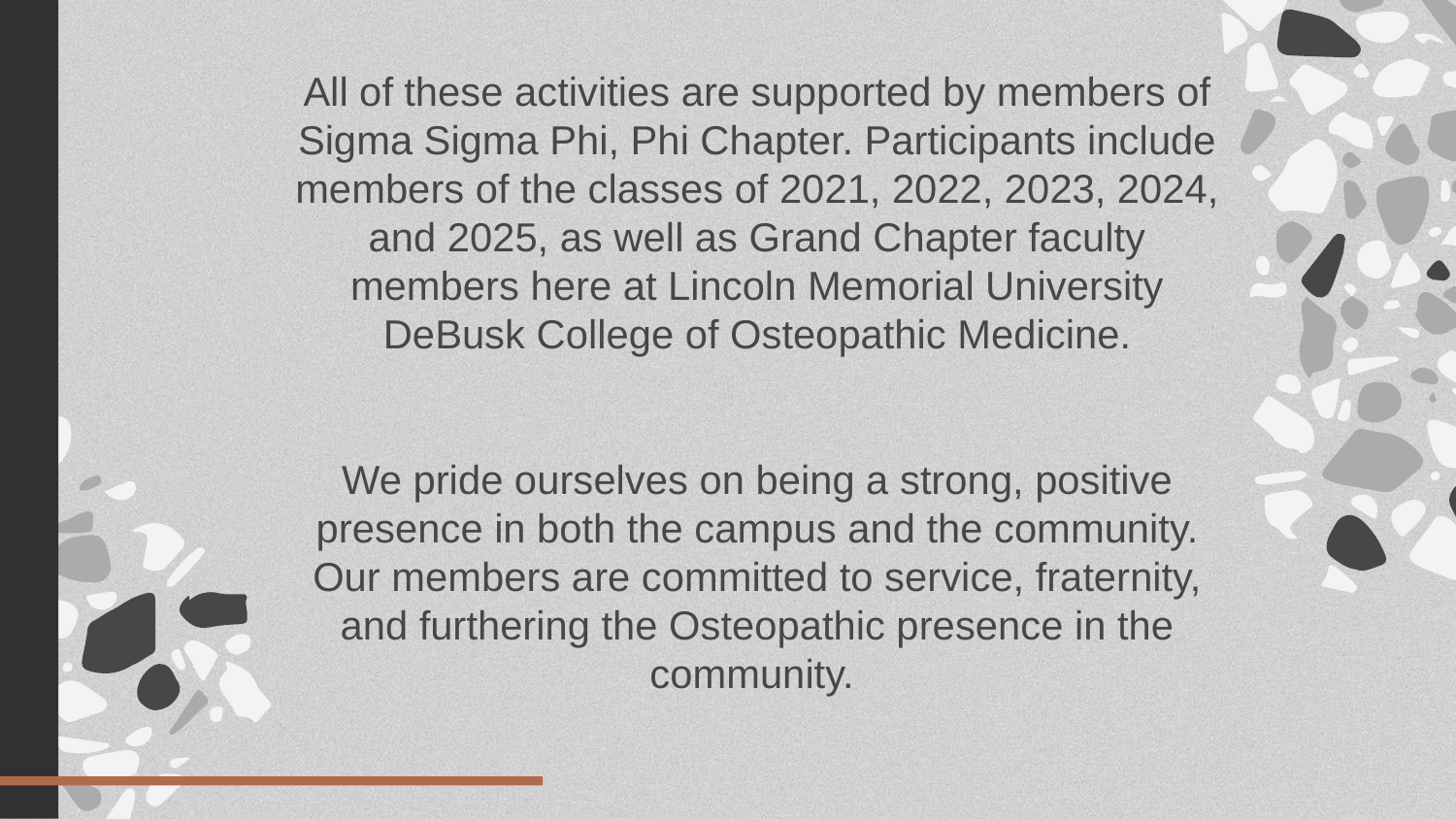

All of these activities are supported by members of Sigma Sigma Phi, Phi Chapter. Participants include members of the classes of 2021, 2022, 2023, 2024, and 2025, as well as Grand Chapter faculty members here at Lincoln Memorial University DeBusk College of Osteopathic Medicine.
We pride ourselves on being a strong, positive presence in both the campus and the community. Our members are committed to service, fraternity, and furthering the Osteopathic presence in the community.